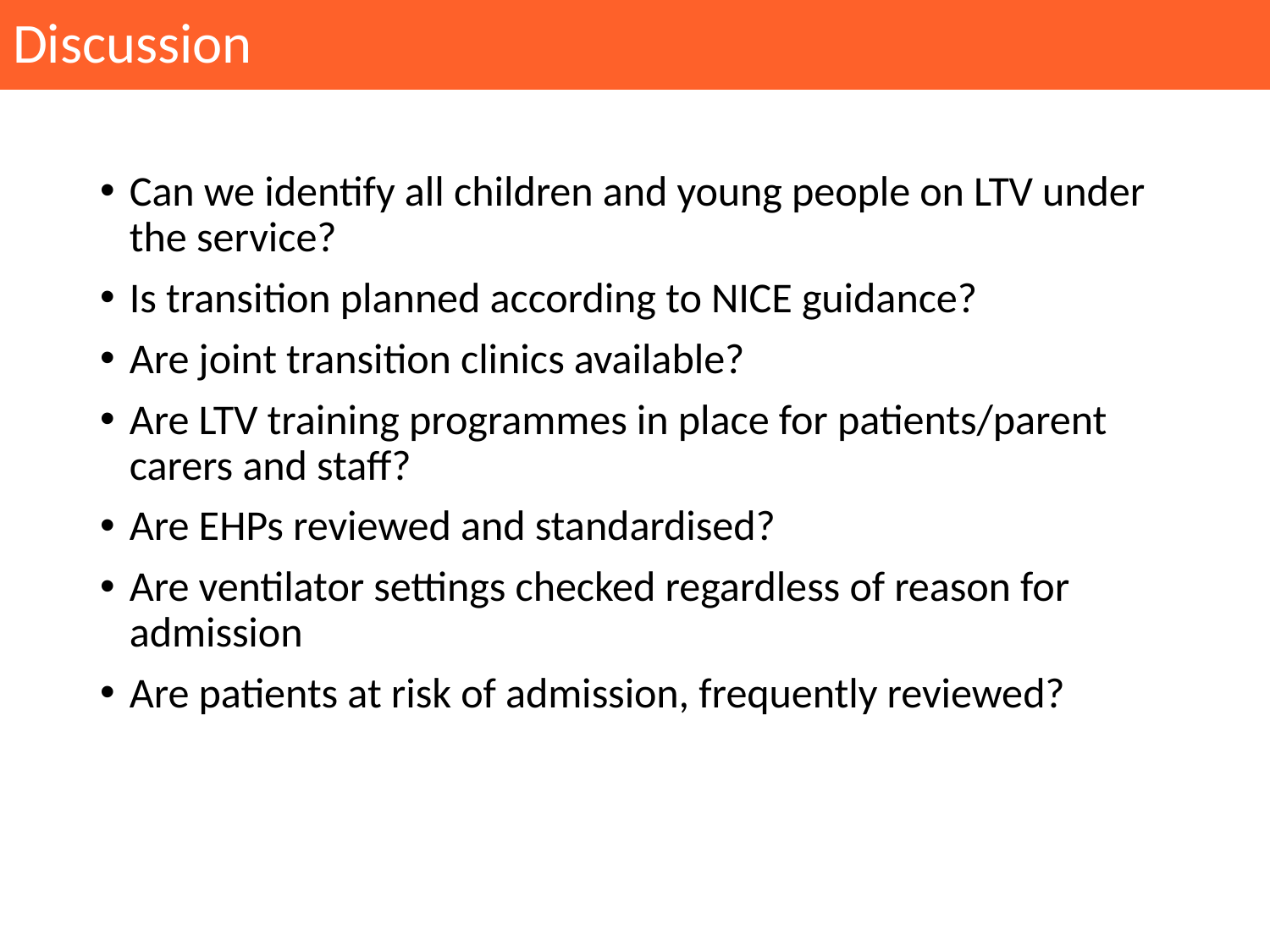

# Discussion
Can we identify all children and young people on LTV under the service?
Is transition planned according to NICE guidance?
Are joint transition clinics available?
Are LTV training programmes in place for patients/parent carers and staff?
Are EHPs reviewed and standardised?
Are ventilator settings checked regardless of reason for admission
Are patients at risk of admission, frequently reviewed?